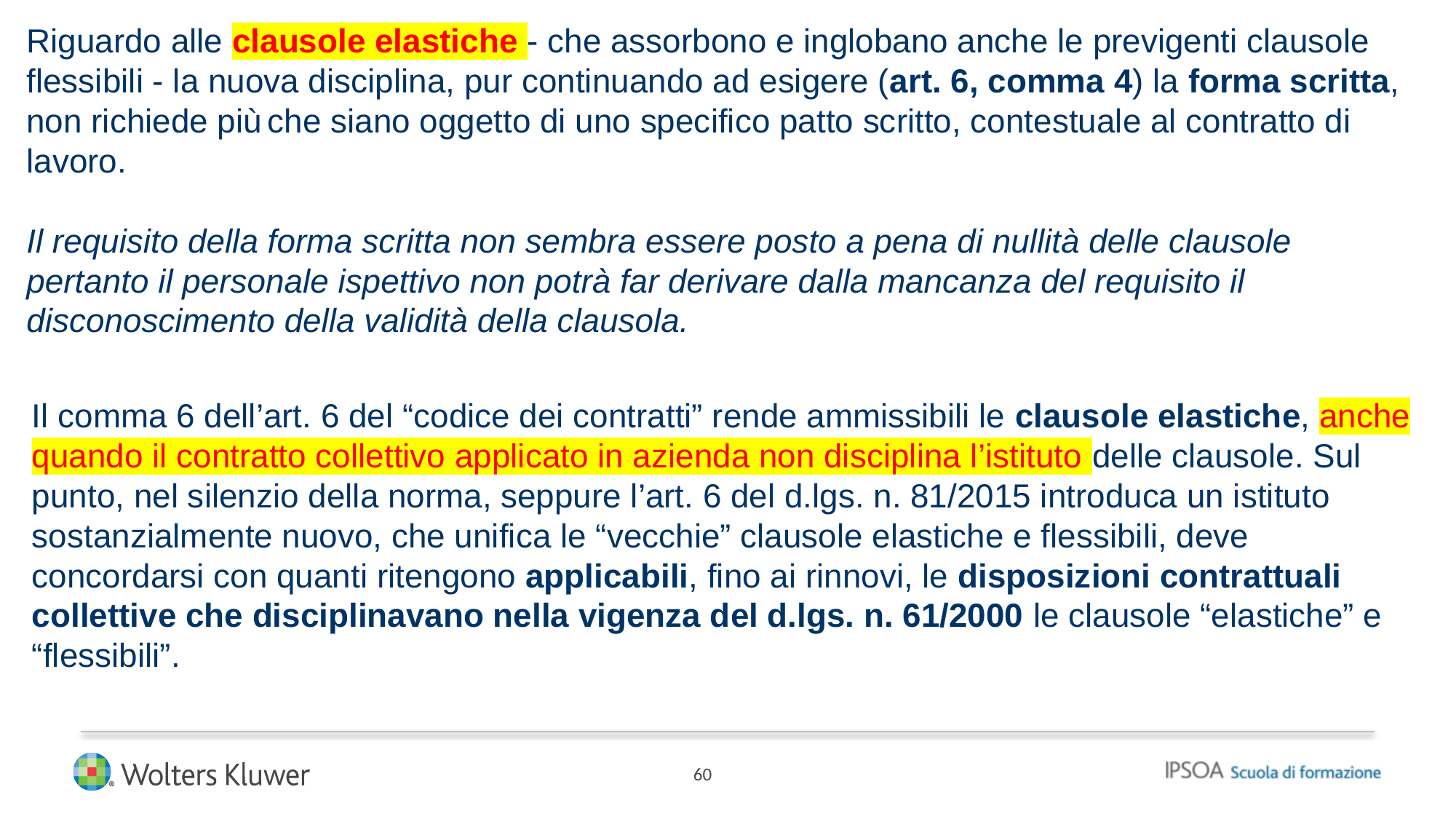

Riguardo alle clausole elastiche - che assorbono e inglobano anche le previgenti clausole flessibili - la nuova disciplina, pur continuando ad esigere (art. 6, comma 4) la forma scritta, non richiede più che siano oggetto di uno specifico patto scritto, contestuale al contratto di lavoro.

Il requisito della forma scritta non sembra essere posto a pena di nullità delle clausole pertanto il personale ispettivo non potrà far derivare dalla mancanza del requisito il disconoscimento della validità della clausola.

Il comma 6 dell’art. 6 del “codice dei contratti” rende ammissibili le clausole elastiche, anche quando il contratto collettivo applicato in azienda non disciplina l’istituto delle clausole. Sul punto, nel silenzio della norma, seppure l’art. 6 del d.lgs. n. 81/2015 introduca un istituto sostanzialmente nuovo, che unifica le “vecchie” clausole elastiche e flessibili, deve concordarsi con quanti ritengono applicabili, fino ai rinnovi, le disposizioni contrattuali collettive che disciplinavano nella vigenza del d.lgs. n. 61/2000 le clausole “elastiche” e “flessibili”.